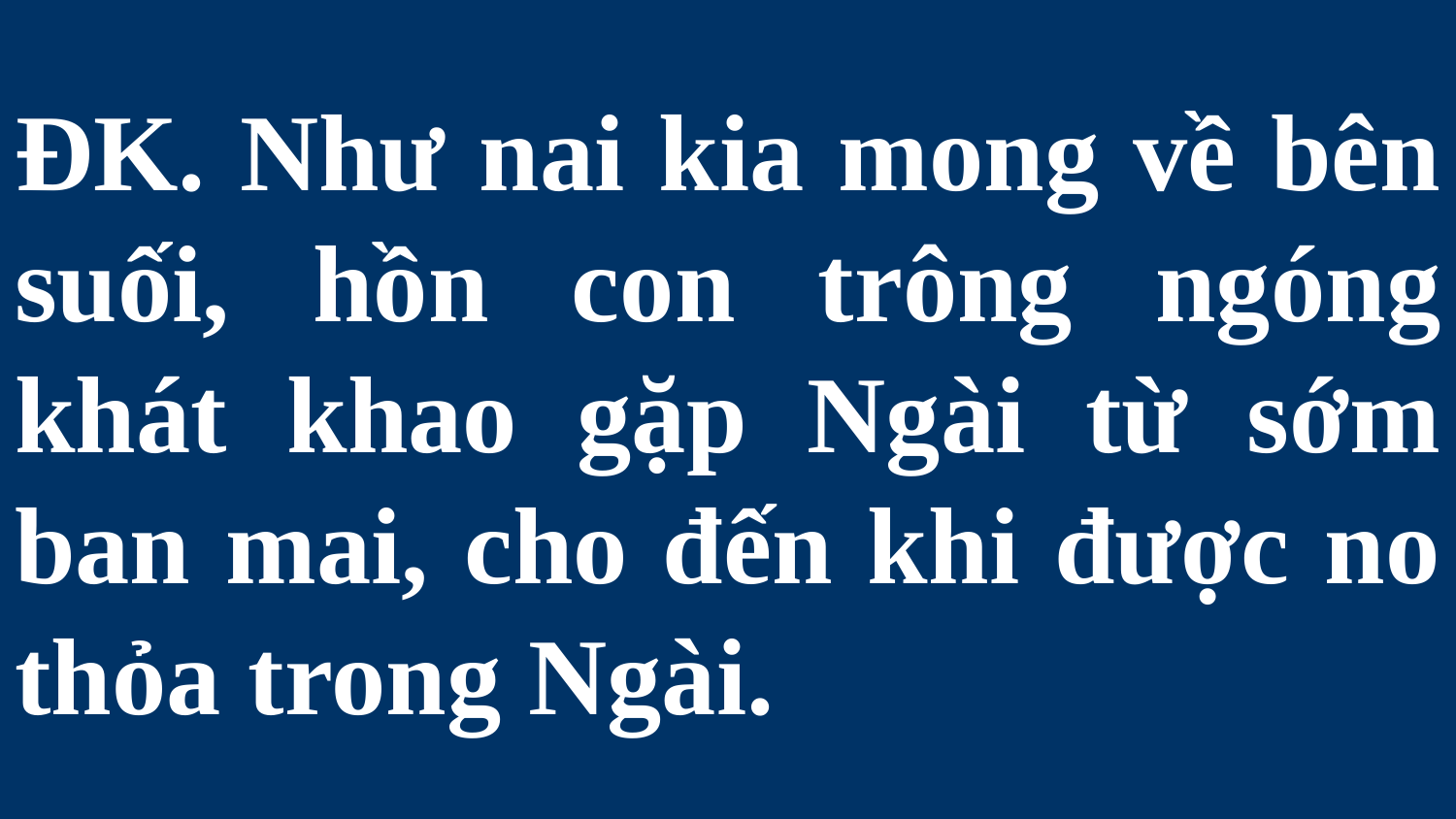

# ĐK. Như nai kia mong về bên suối, hồn con trông ngóng khát khao gặp Ngài từ sớm ban mai, cho đến khi được no thỏa trong Ngài.